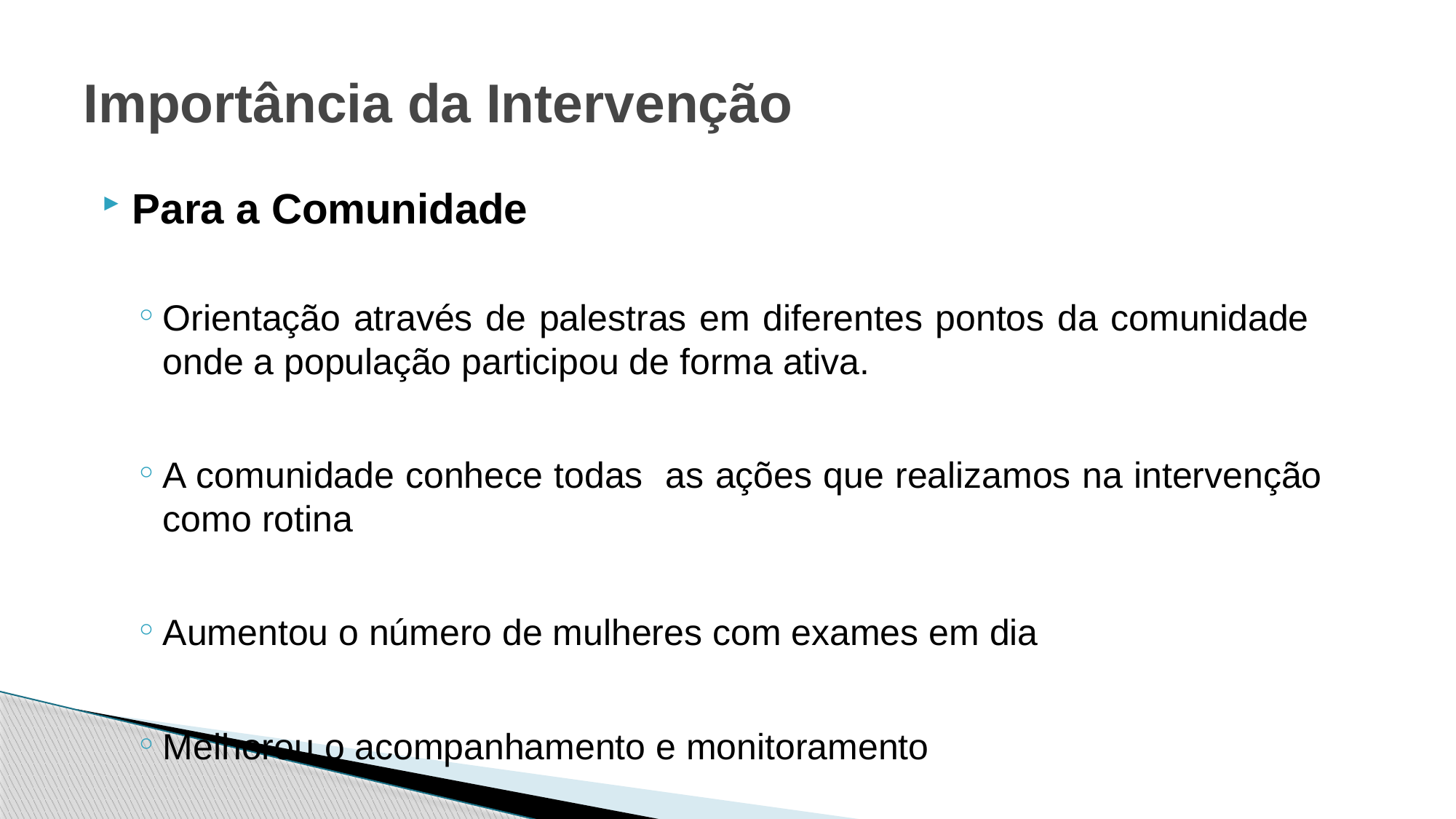

# Importância da Intervenção
Para a Comunidade

Orientação através de palestras em diferentes pontos da comunidade  onde a população participou de forma ativa.

A comunidade conhece todas  as ações que realizamos na intervenção como rotina

Aumentou o número de mulheres com exames em dia

Melhorou o acompanhamento e monitoramento